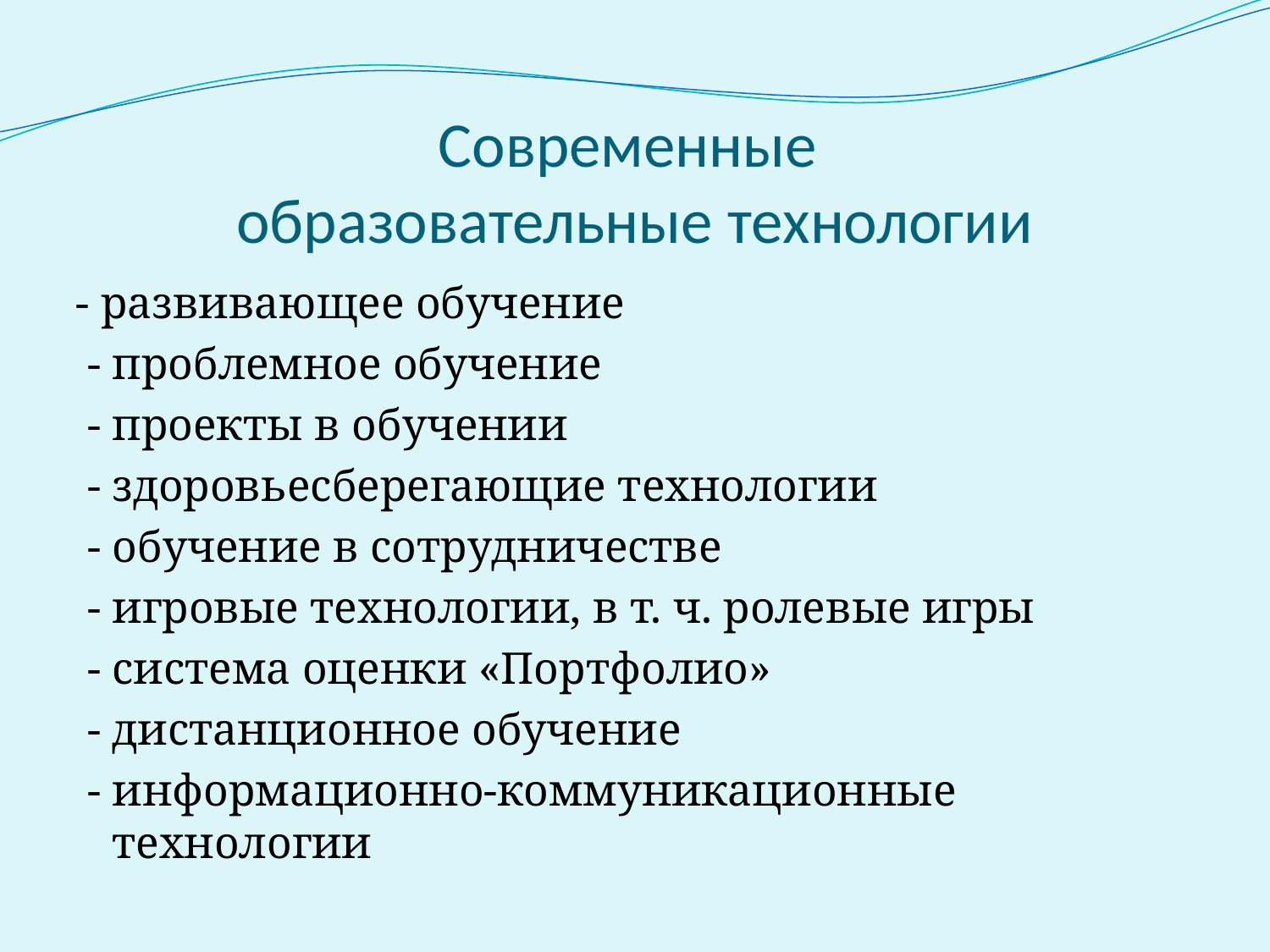

# Современные образовательные технологии
- развивающее обучение
 - проблемное обучение
 - проекты в обучении
 - здоровьесберегающие технологии
 - обучение в сотрудничестве
 - игровые технологии, в т. ч. ролевые игры
 - система оценки «Портфолио»
 - дистанционное обучение
 - информационно-коммуникационные технологии